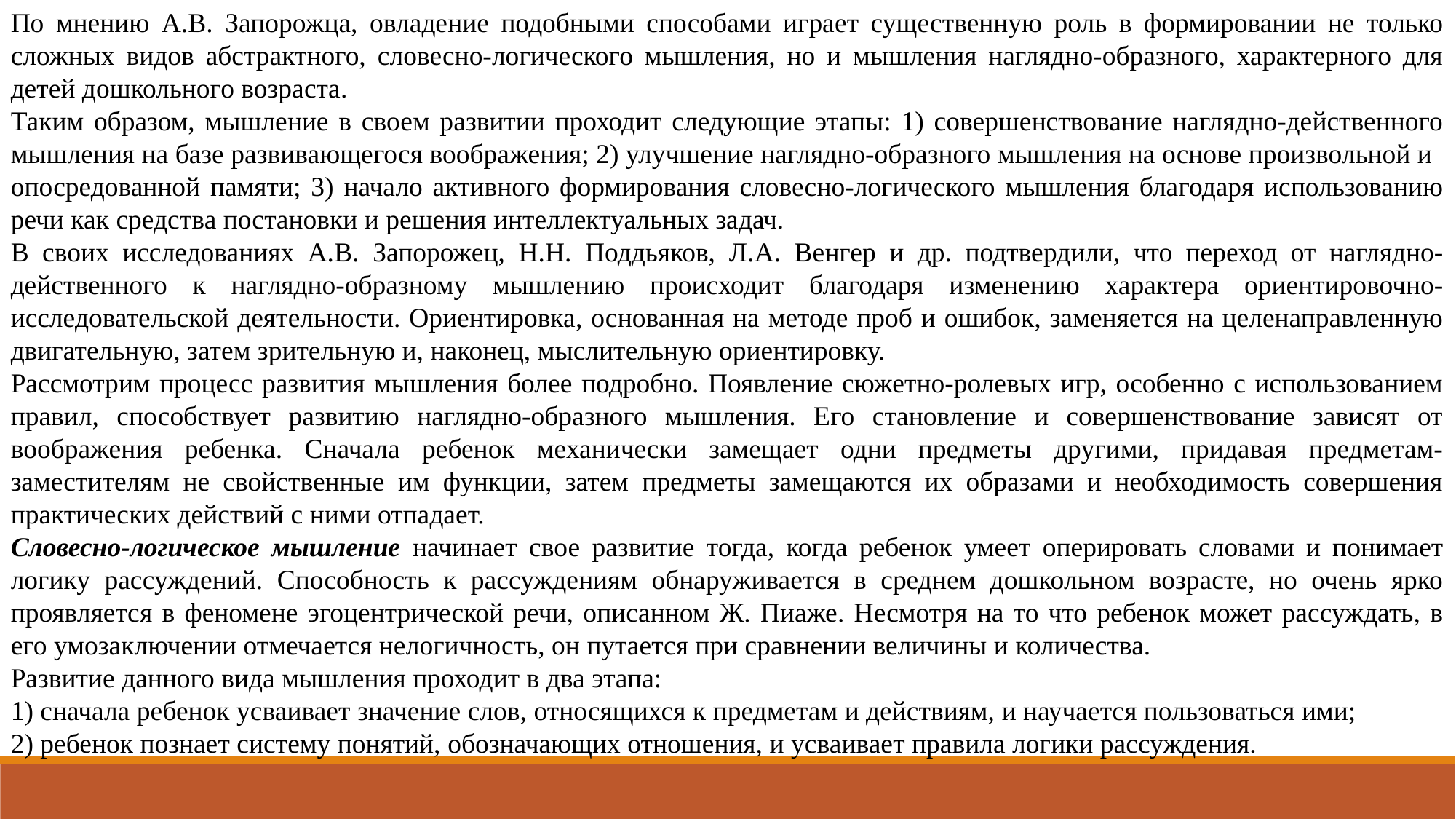

По мнению А.В. Запорожца, овладение подобными способами играет существенную роль в формировании не только сложных видов абстрактного, словесно-логического мышления, но и мышления наглядно-образного, характерного для детей дошкольного возраста.
Таким образом, мышление в своем развитии проходит следующие этапы: 1) совершенствование наглядно-действенного мышления на базе развивающегося воображения; 2) улучшение наглядно-образного мышления на основе произвольной и
опосредованной памяти; 3) начало активного формирования словесно-логического мышления благодаря использованию речи как средства постановки и решения интеллектуальных задач.
В своих исследованиях А.В. Запорожец, Н.Н. Поддьяков, Л.А. Венгер и др. подтвердили, что переход от наглядно-действенного к наглядно-образному мышлению происходит благодаря изменению характера ориентировочно-исследовательской деятельности. Ориентировка, основанная на методе проб и ошибок, заменяется на целенаправленную двигательную, затем зрительную и, наконец, мыслительную ориентировку.
Рассмотрим процесс развития мышления более подробно. Появление сюжетно-ролевых игр, особенно с использованием правил, способствует развитию наглядно-образного мышления. Его становление и совершенствование зависят от воображения ребенка. Сначала ребенок механически замещает одни предметы другими, придавая предметам-заместителям не свойственные им функции, затем предметы замещаются их образами и необходимость совершения практических действий с ними отпадает.
Словесно-логическое мышление начинает свое развитие тогда, когда ребенок умеет оперировать словами и понимает логику рассуждений. Способность к рассуждениям обнаруживается в среднем дошкольном возрасте, но очень ярко проявляется в феномене эгоцентрической речи, описанном Ж. Пиаже. Несмотря на то что ребенок может рассуждать, в его умозаключении отмечается нелогичность, он путается при сравнении величины и количества.
Развитие данного вида мышления проходит в два этапа:
1) сначала ребенок усваивает значение слов, относящихся к предметам и действиям, и научается пользоваться ими;
2) ребенок познает систему понятий, обозначающих отношения, и усваивает правила логики рассуждения.